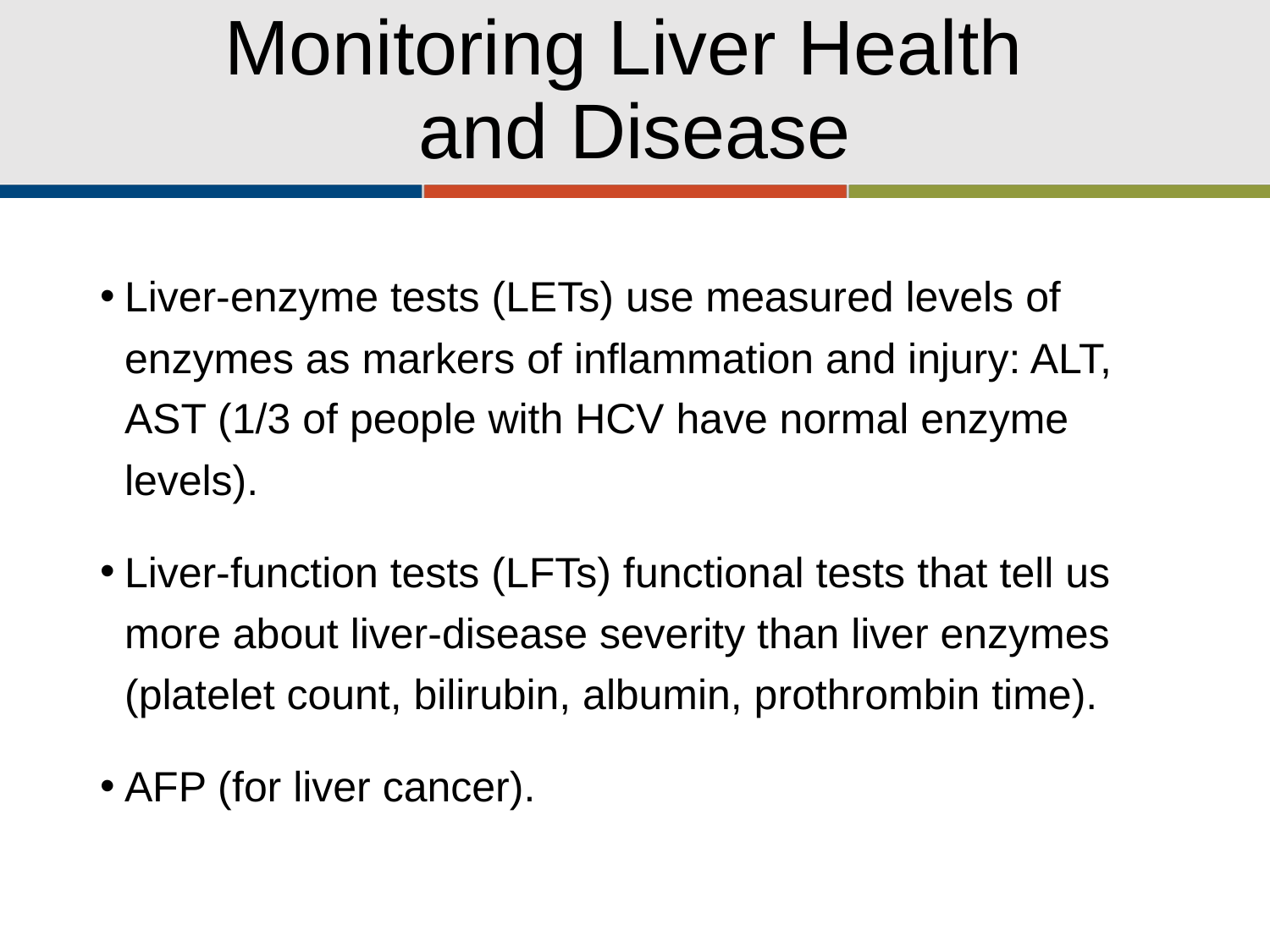

# Monitoring Liver Health and Disease
Liver-enzyme tests (LETs) use measured levels of enzymes as markers of inflammation and injury: ALT, AST (1/3 of people with HCV have normal enzyme levels).
Liver-function tests (LFTs) functional tests that tell us more about liver-disease severity than liver enzymes (platelet count, bilirubin, albumin, prothrombin time).
AFP (for liver cancer).